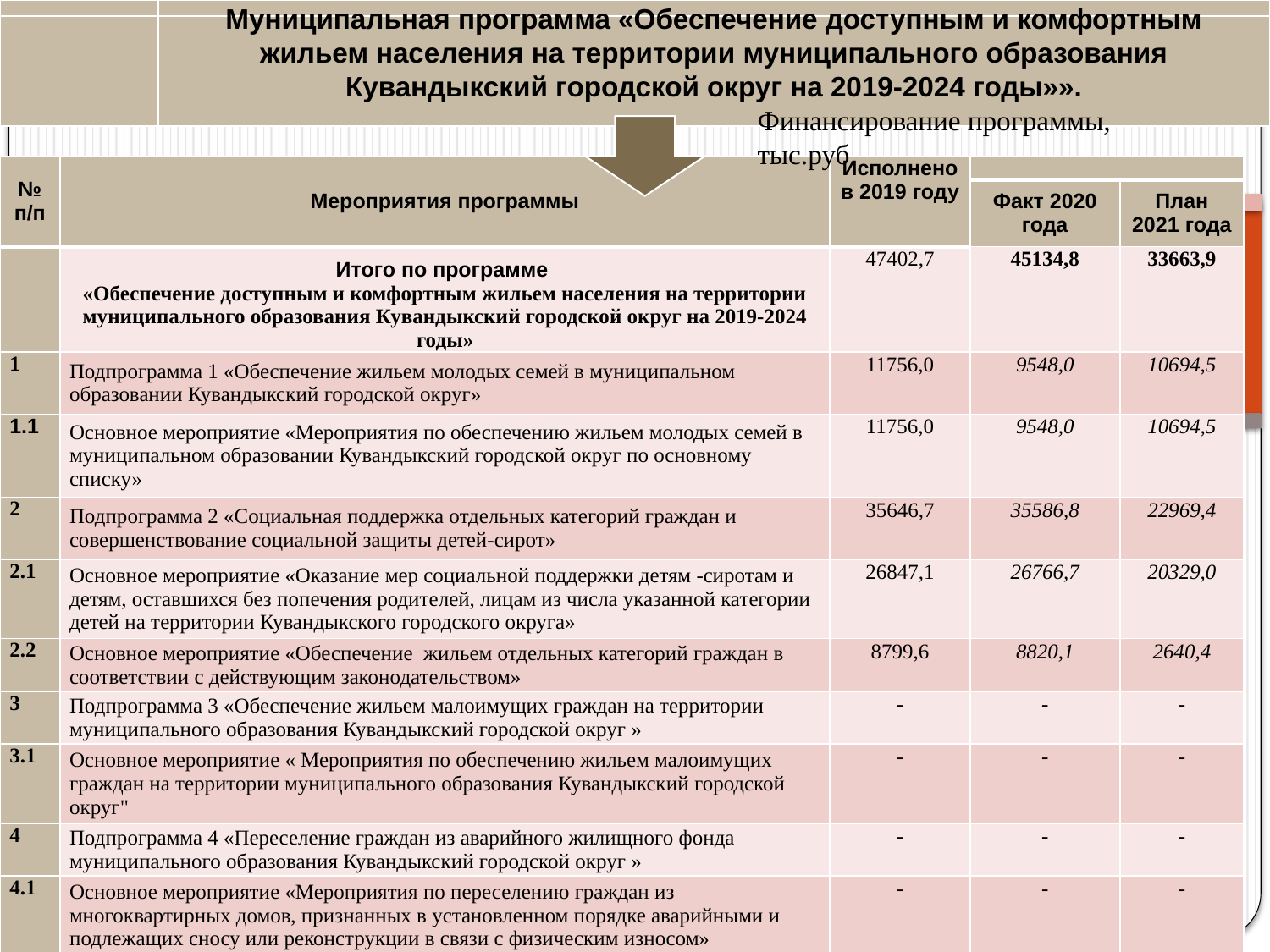

Муниципальная программа «Обеспечение доступным и комфортным жильем населения на территории муниципального образования Кувандыкский городской округ на 2019-2024 годы»».

Финансирование программы, тыс.руб.

| № п/п | Мероприятия программы | Исполнено в 2019 году |  |  |
| --- | --- | --- | --- | --- |
|  |  |  | Факт 2020 года | План 2021 года |
|  | Итого по программе «Обеспечение доступным и комфортным жильем населения на территории муниципального образования Кувандыкский городской округ на 2019-2024 годы» | 47402,7 | 45134,8 | 33663,9 |
| 1 | Подпрограмма 1 «Обеспечение жильем молодых семей в муниципальном образовании Кувандыкский городской округ» | 11756,0 | 9548,0 | 10694,5 |
| 1.1 | Основное мероприятие «Мероприятия по обеспечению жильем молодых семей в муниципальном образовании Кувандыкский городской округ по основному списку» | 11756,0 | 9548,0 | 10694,5 |
| 2 | Подпрограмма 2 «Социальная поддержка отдельных категорий граждан и совершенствование социальной защиты детей-сирот» | 35646,7 | 35586,8 | 22969,4 |
| 2.1 | Основное мероприятие «Оказание мер социальной поддержки детям -сиротам и детям, оставшихся без попечения родителей, лицам из числа указанной категории детей на территории Кувандыкского городского округа» | 26847,1 | 26766,7 | 20329,0 |
| 2.2 | Основное мероприятие «Обеспечение жильем отдельных категорий граждан в соответствии с действующим законодательством» | 8799,6 | 8820,1 | 2640,4 |
| 3 | Подпрограмма 3 «Обеспечение жильем малоимущих граждан на территории муниципального образования Кувандыкский городской округ » | - | - | - |
| 3.1 | Основное мероприятие « Мероприятия по обеспечению жильем малоимущих граждан на территории муниципального образования Кувандыкский городской округ" | - | - | - |
| 4 | Подпрограмма 4 «Переселение граждан из аварийного жилищного фонда муниципального образования Кувандыкский городской округ » | - | - | - |
| 4.1 | Основное мероприятие «Мероприятия по переселению граждан из многоквартирных домов, признанных в установленном порядке аварийными и подлежащих сносу или реконструкции в связи с физическим износом» | - | - | - |
59